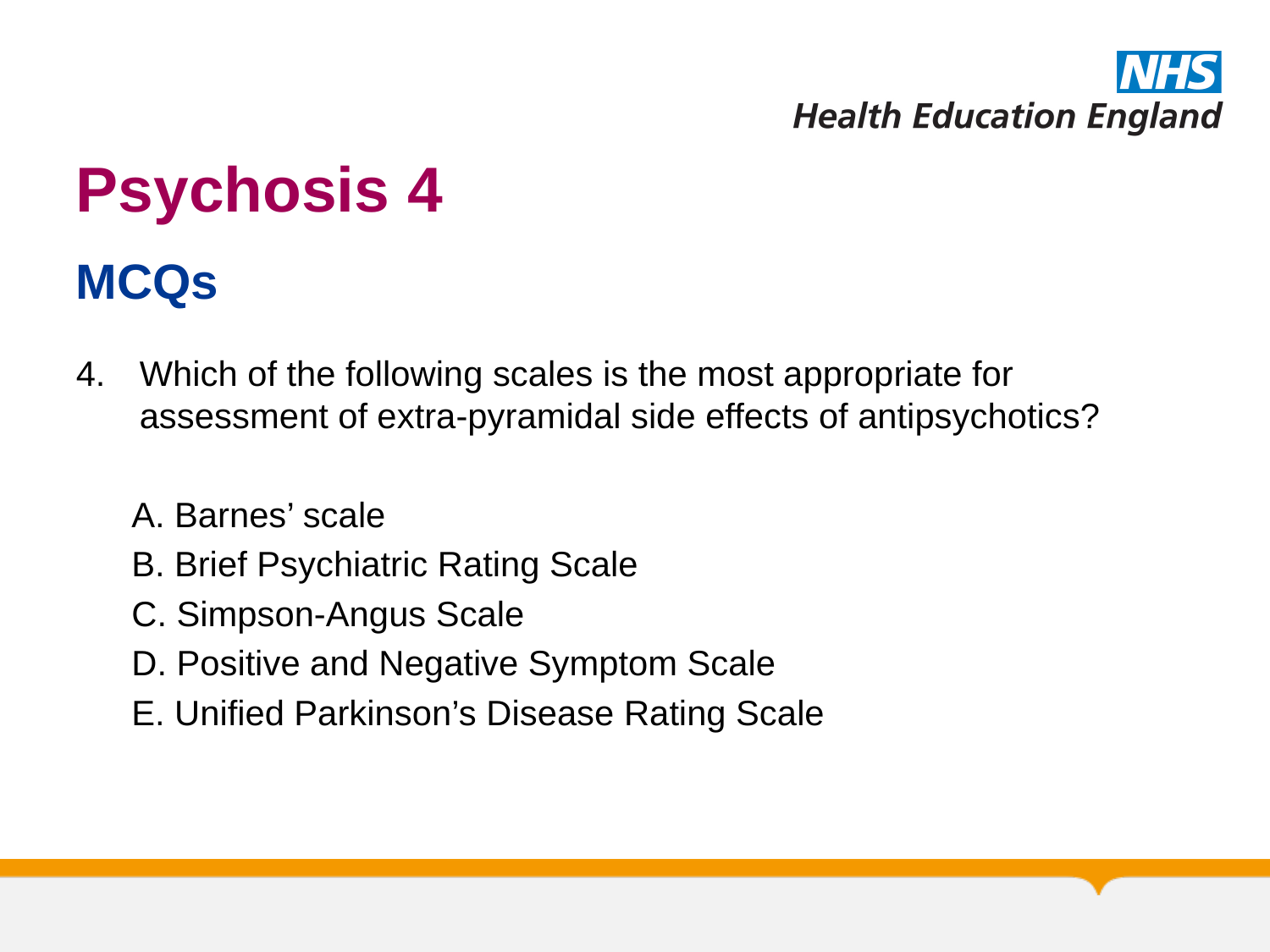

# Psychosis 4
MCQs
Which of the following scales is the most appropriate for assessment of extra-pyramidal side effects of antipsychotics?

A. Barnes’ scale
B. Brief Psychiatric Rating Scale
C. Simpson-Angus Scale
D. Positive and Negative Symptom Scale
E. Unified Parkinson’s Disease Rating Scale